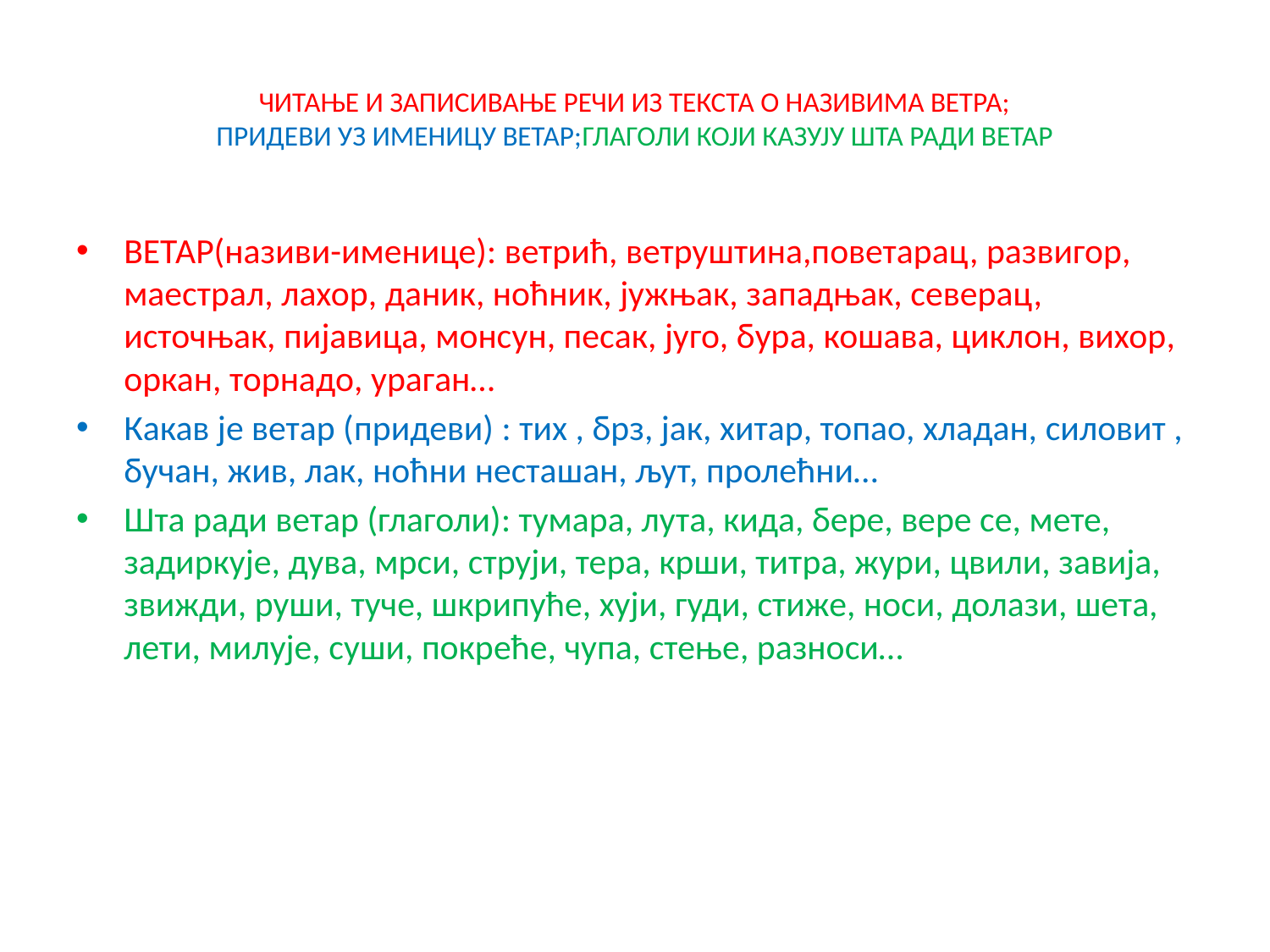

# ЧИТАЊЕ И ЗАПИСИВАЊЕ РЕЧИ ИЗ ТЕКСТА О НАЗИВИМА ВЕТРА; ПРИДЕВИ УЗ ИМЕНИЦУ ВЕТАР;ГЛАГОЛИ КОЈИ КАЗУЈУ ШТА РАДИ ВЕТАР
ВЕТАР(називи-именице): ветрић, ветруштина,поветарац, развигор, маестрал, лахор, даник, ноћник, јужњак, западњак, северац, источњак, пијавица, монсун, песак, југо, бура, кошава, циклон, вихор, оркан, торнадо, ураган…
Какав је ветар (придеви) : тих , брз, јак, хитар, топао, хладан, силовит , бучан, жив, лак, ноћни несташан, љут, пролећни…
Шта ради ветар (глаголи): тумара, лута, кида, бере, вере се, мете, задиркује, дува, мрси, струји, тера, крши, титра, жури, цвили, завија, звижди, руши, туче, шкрипуће, хуји, гуди, стиже, носи, долази, шета, лети, милује, суши, покреће, чупа, стење, разноси…